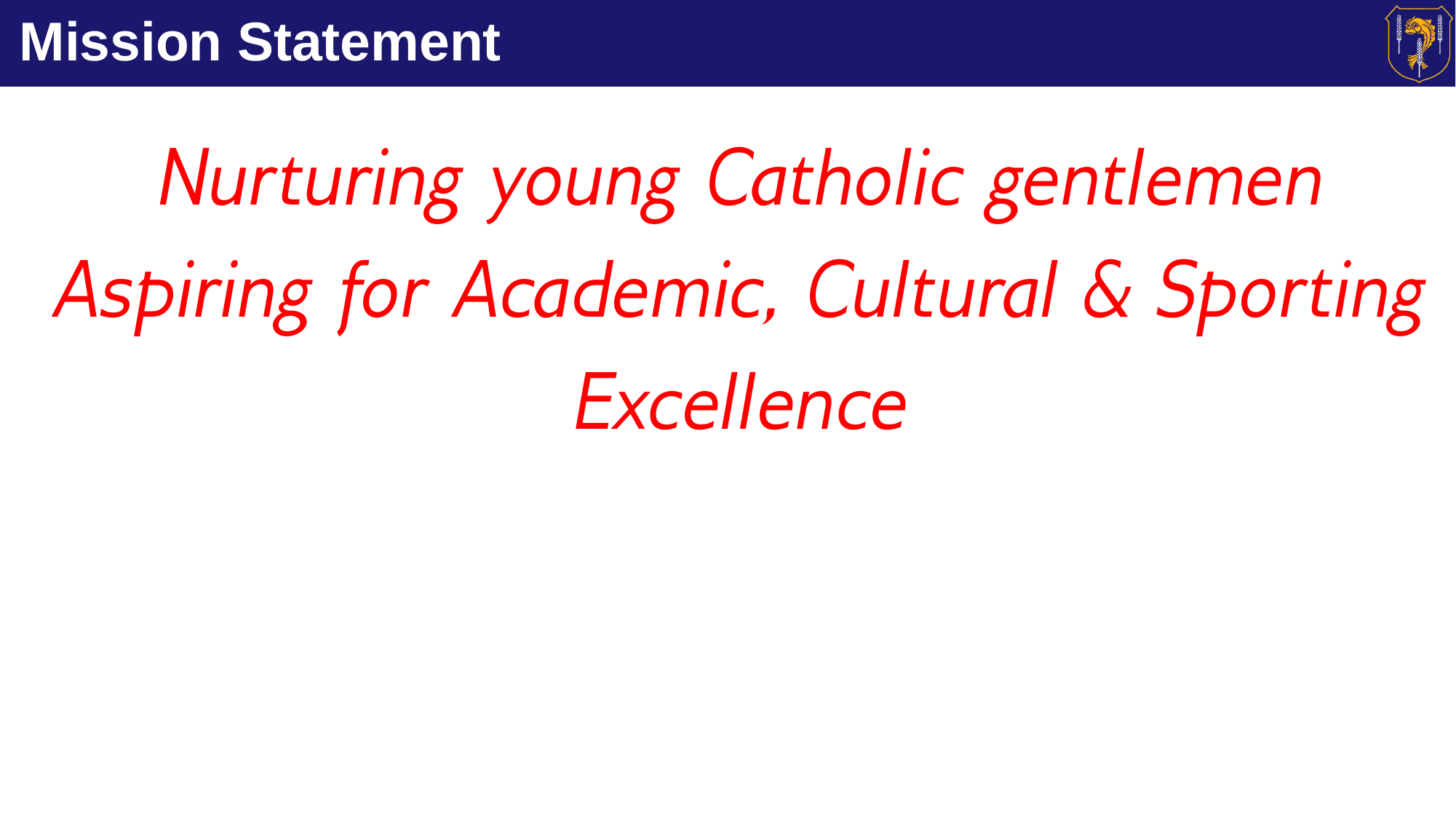

# Mission Statement
Nurturing young Catholic gentlemen
Aspiring for Academic, Cultural & Sporting Excellence